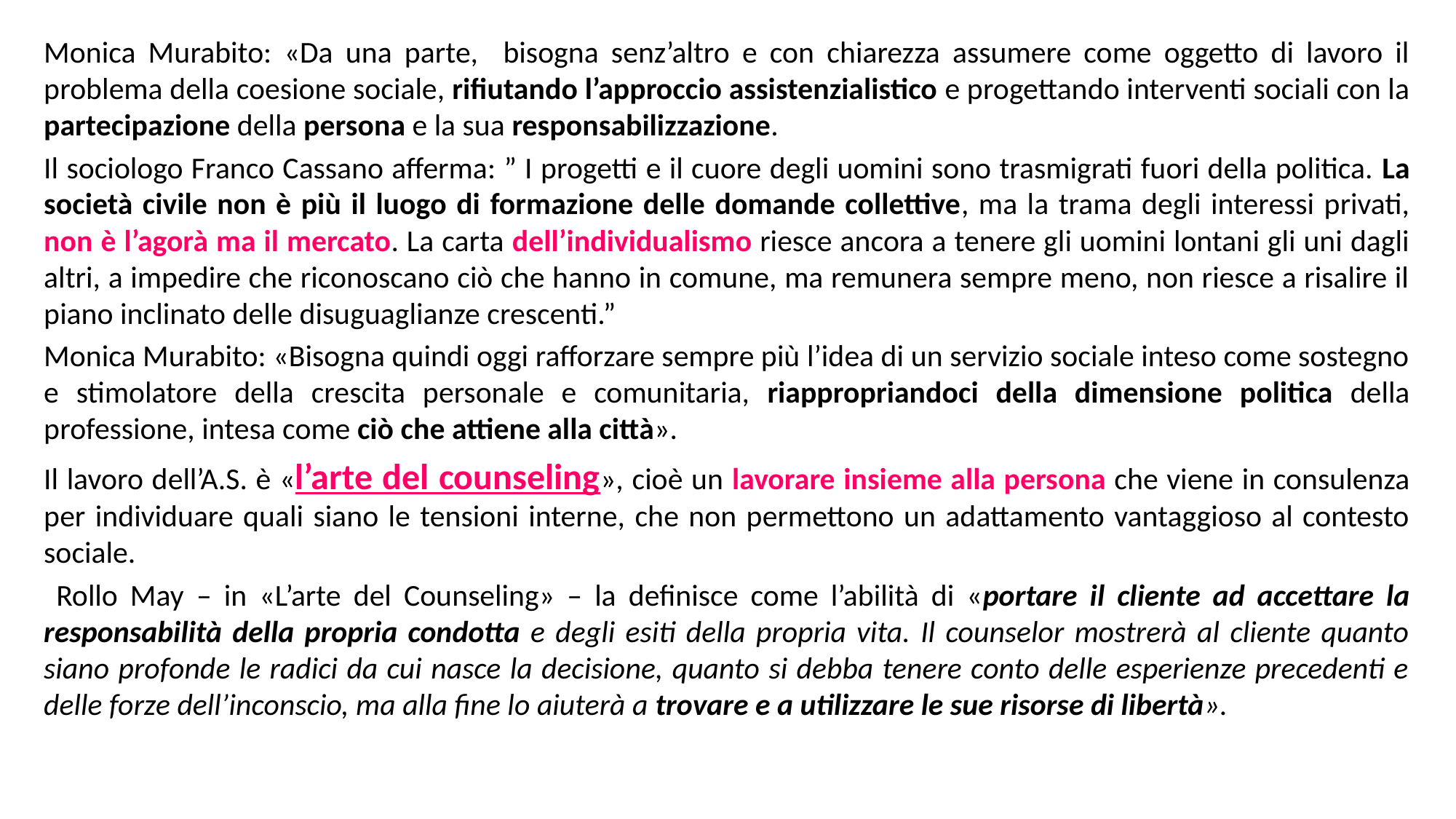

Monica Murabito: «Da una parte,  bisogna senz’altro e con chiarezza assumere come oggetto di lavoro il problema della coesione sociale, rifiutando l’approccio assistenzialistico e progettando interventi sociali con la partecipazione della persona e la sua responsabilizzazione.
Il sociologo Franco Cassano afferma: ” I progetti e il cuore degli uomini sono trasmigrati fuori della politica. La società civile non è più il luogo di formazione delle domande collettive, ma la trama degli interessi privati, non è l’agorà ma il mercato. La carta dell’individualismo riesce ancora a tenere gli uomini lontani gli uni dagli altri, a impedire che riconoscano ciò che hanno in comune, ma remunera sempre meno, non riesce a risalire il piano inclinato delle disuguaglianze crescenti.”
Monica Murabito: «Bisogna quindi oggi rafforzare sempre più l’idea di un servizio sociale inteso come sostegno e stimolatore della crescita personale e comunitaria, riappropriandoci della dimensione politica della professione, intesa come ciò che attiene alla città».
Il lavoro dell’A.S. è «l’arte del counseling», cioè un lavorare insieme alla persona che viene in consulenza per individuare quali siano le tensioni interne, che non permettono un adattamento vantaggioso al contesto sociale.
 Rollo May – in «L’arte del Counseling» – la definisce come l’abilità di «portare il cliente ad accettare la responsabilità della propria condotta e degli esiti della propria vita. Il counselor mostrerà al cliente quanto siano profonde le radici da cui nasce la decisione, quanto si debba tenere conto delle esperienze precedenti e delle forze dell’inconscio, ma alla fine lo aiuterà a trovare e a utilizzare le sue risorse di libertà».